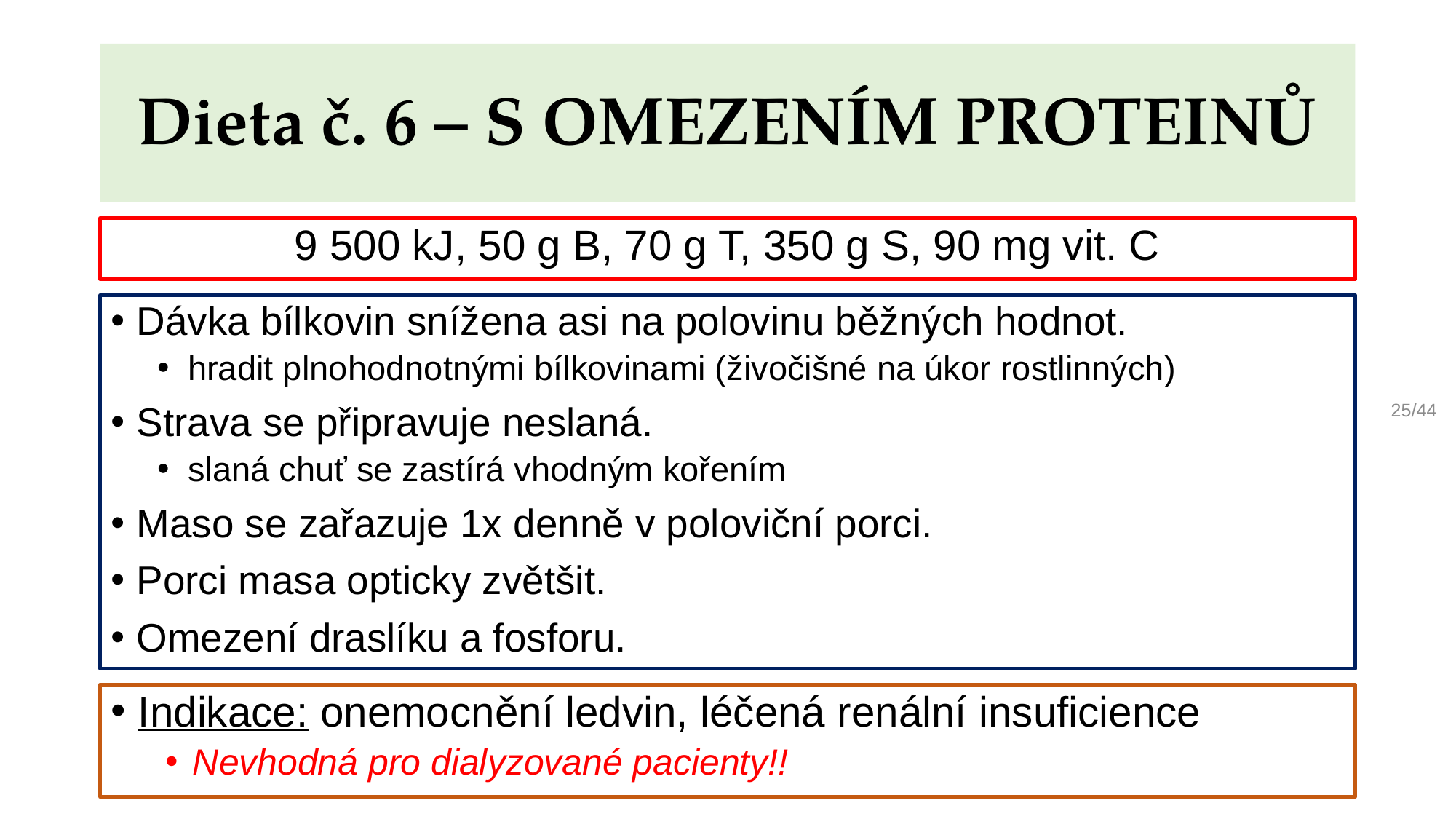

# Dieta č. 6 – S OMEZENÍM PROTEINŮ
9 500 kJ, 50 g B, 70 g T, 350 g S, 90 mg vit. C

Dávka bílkovin snížena asi na polovinu běžných hodnot.
hradit plnohodnotnými bílkovinami (živočišné na úkor rostlinných)
Strava se připravuje neslaná.
slaná chuť se zastírá vhodným kořením
Maso se zařazuje 1x denně v poloviční porci.
Porci masa opticky zvětšit.
Omezení draslíku a fosforu.
25/44
Indikace: onemocnění ledvin, léčená renální insuficience
Nevhodná pro dialyzované pacienty!!